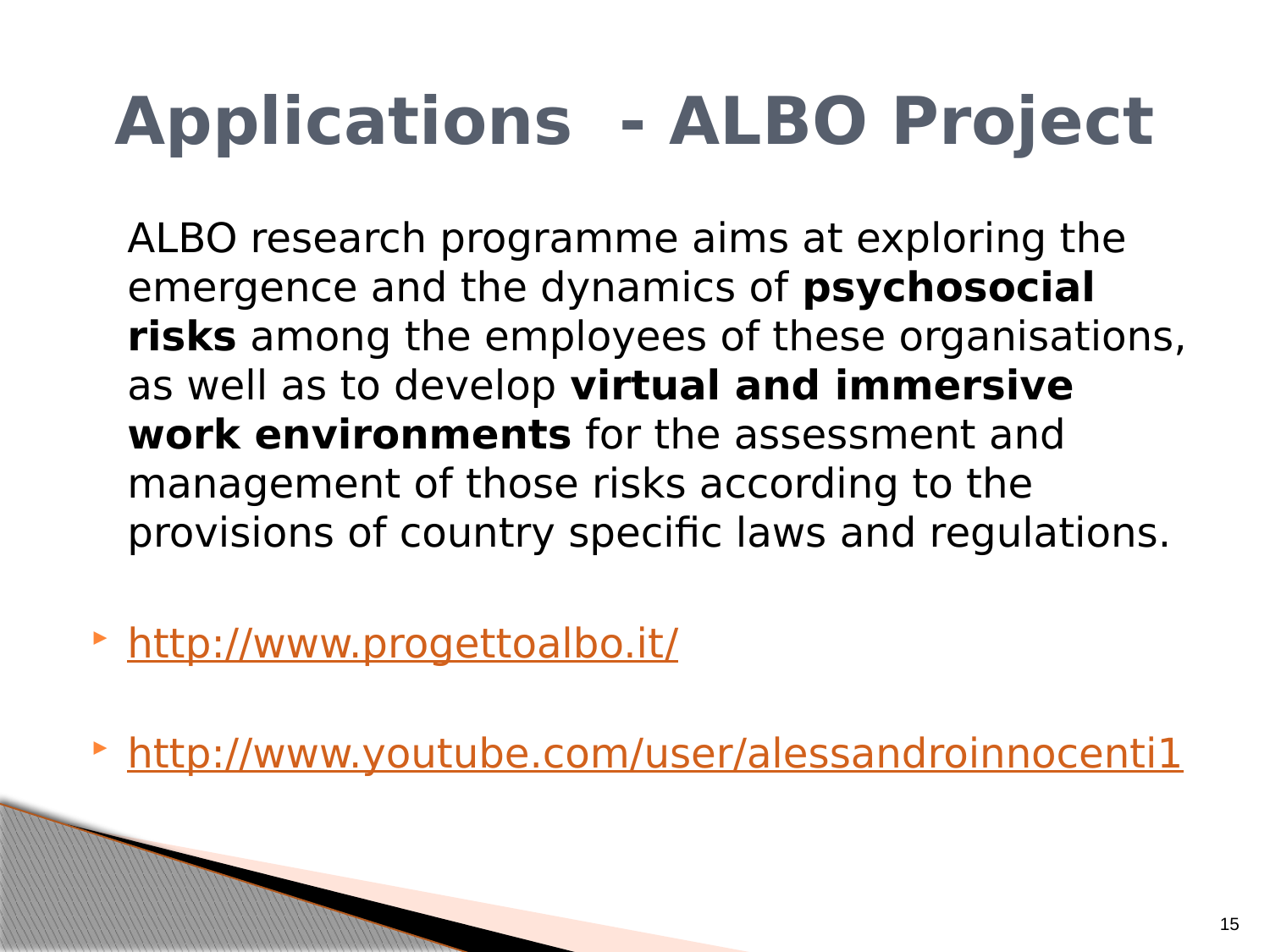

# Applications  - ALBO Project
	ALBO research programme aims at exploring the emergence and the dynamics of psychosocial risks among the employees of these organisations, as well as to develop virtual and immersive work environments for the assessment and management of those risks according to the provisions of country specific laws and regulations.

http://www.progettoalbo.it/

http://www.youtube.com/user/alessandroinnocenti1

15